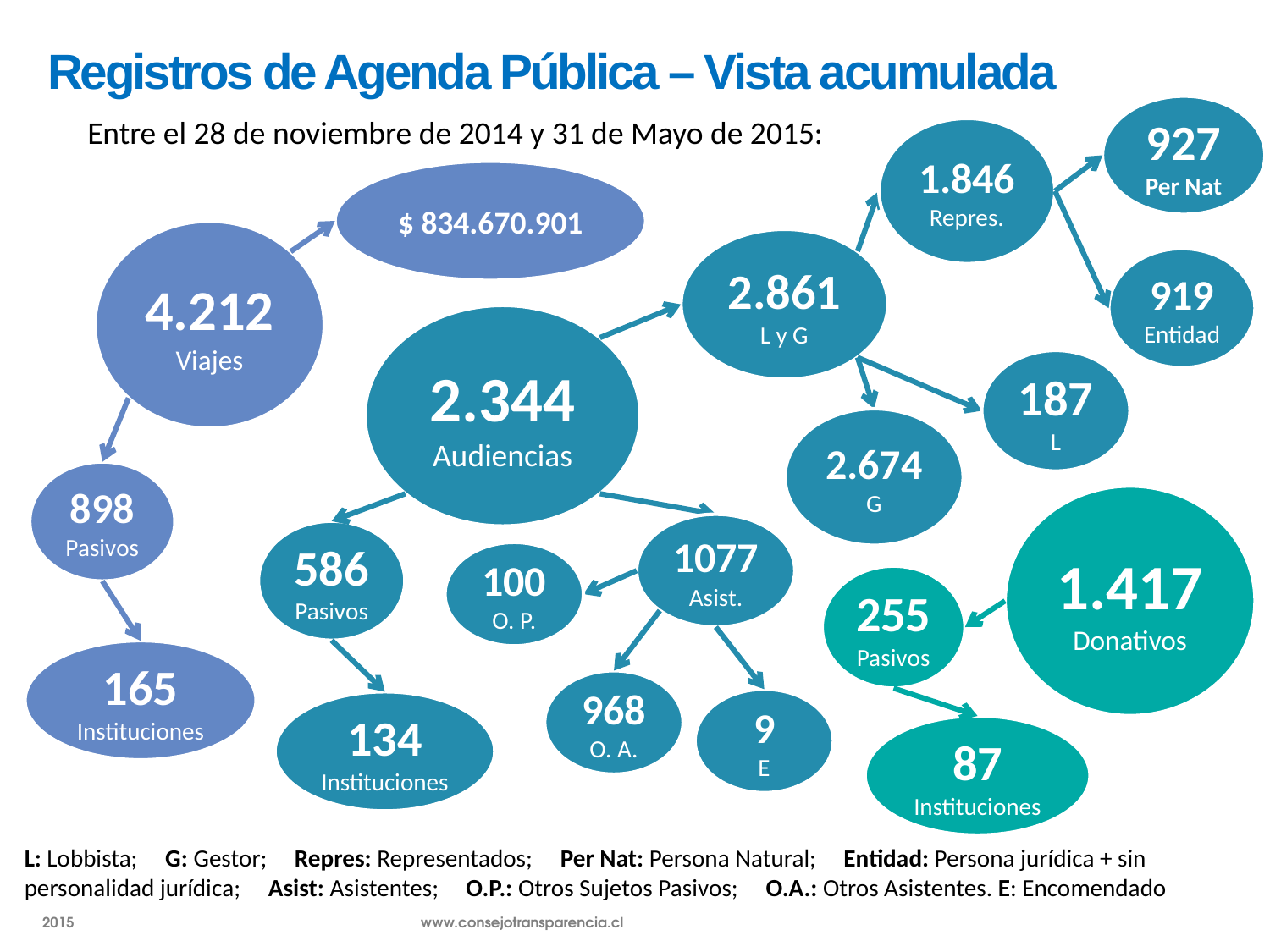

Registros de Agenda Pública – Vista acumulada
927
Per Nat
Entre el 28 de noviembre de 2014 y 31 de Mayo de 2015:
1.846
Repres.
$ 834.670.901
4.212
Viajes
2.861
L y G
919
Entidad
2.344
Audiencias
187
L
2.674
G
898
Pasivos
1.417
Donativos
1077
Asist.
586Pasivos
100
O. P.
255Pasivos
165
Instituciones
968
O. A.
9
E
134
Instituciones
87
Instituciones
L: Lobbista;     G: Gestor;     Repres: Representados;     Per Nat: Persona Natural;     Entidad: Persona jurídica + sin personalidad jurídica;     Asist: Asistentes;     O.P.: Otros Sujetos Pasivos;     O.A.: Otros Asistentes. E: Encomendado
2015 		                               www.consejotransparencia.cl